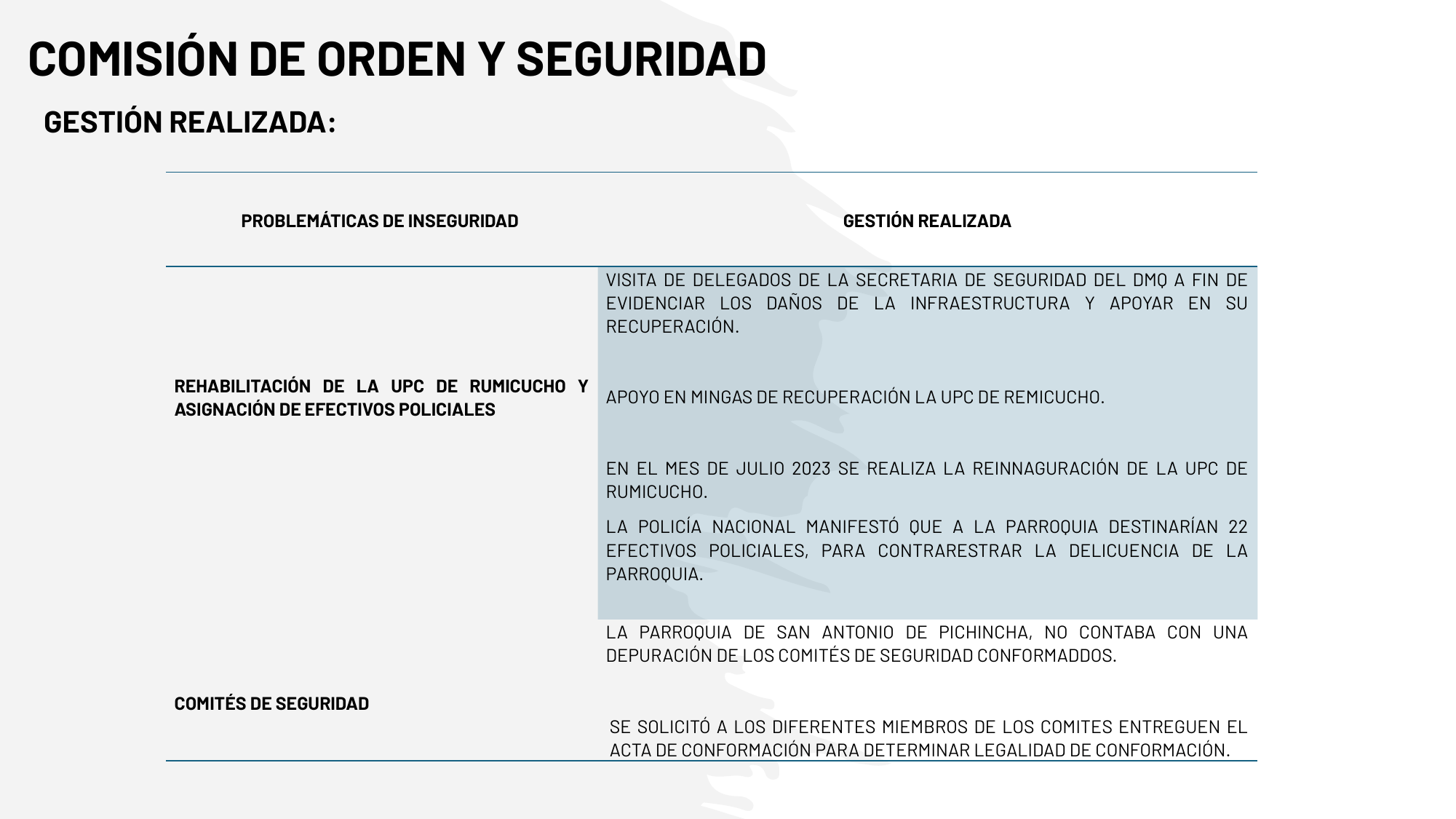

# COMISIÓN DE ORDEN Y SEGURIDAD
GESTIÓN REALIZADA:
| PROBLEMÁTICAS DE INSEGURIDAD | GESTIÓN REALIZADA |
| --- | --- |
| REHABILITACIÓN DE LA UPC DE RUMICUCHO Y ASIGNACIÓN DE EFECTIVOS POLICIALES | VISITA DE DELEGADOS DE LA SECRETARIA DE SEGURIDAD DEL DMQ A FIN DE EVIDENCIAR LOS DAÑOS DE LA INFRAESTRUCTURA Y APOYAR EN SU RECUPERACIÓN.   APOYO EN MINGAS DE RECUPERACIÓN LA UPC DE REMICUCHO.   EN EL MES DE JULIO 2023 SE REALIZA LA REINNAGURACIÓN DE LA UPC DE RUMICUCHO. LA POLICÍA NACIONAL MANIFESTÓ QUE A LA PARROQUIA DESTINARÍAN 22 EFECTIVOS POLICIALES, PARA CONTRARESTRAR LA DELICUENCIA DE LA PARROQUIA. |
| COMITÉS DE SEGURIDAD | LA PARROQUIA DE SAN ANTONIO DE PICHINCHA, NO CONTABA CON UNA DEPURACIÓN DE LOS COMITÉS DE SEGURIDAD CONFORMADDOS.   SE SOLICITÓ A LOS DIFERENTES MIEMBROS DE LOS COMITES ENTREGUEN EL ACTA DE CONFORMACIÓN PARA DETERMINAR LEGALIDAD DE CONFORMACIÓN. |